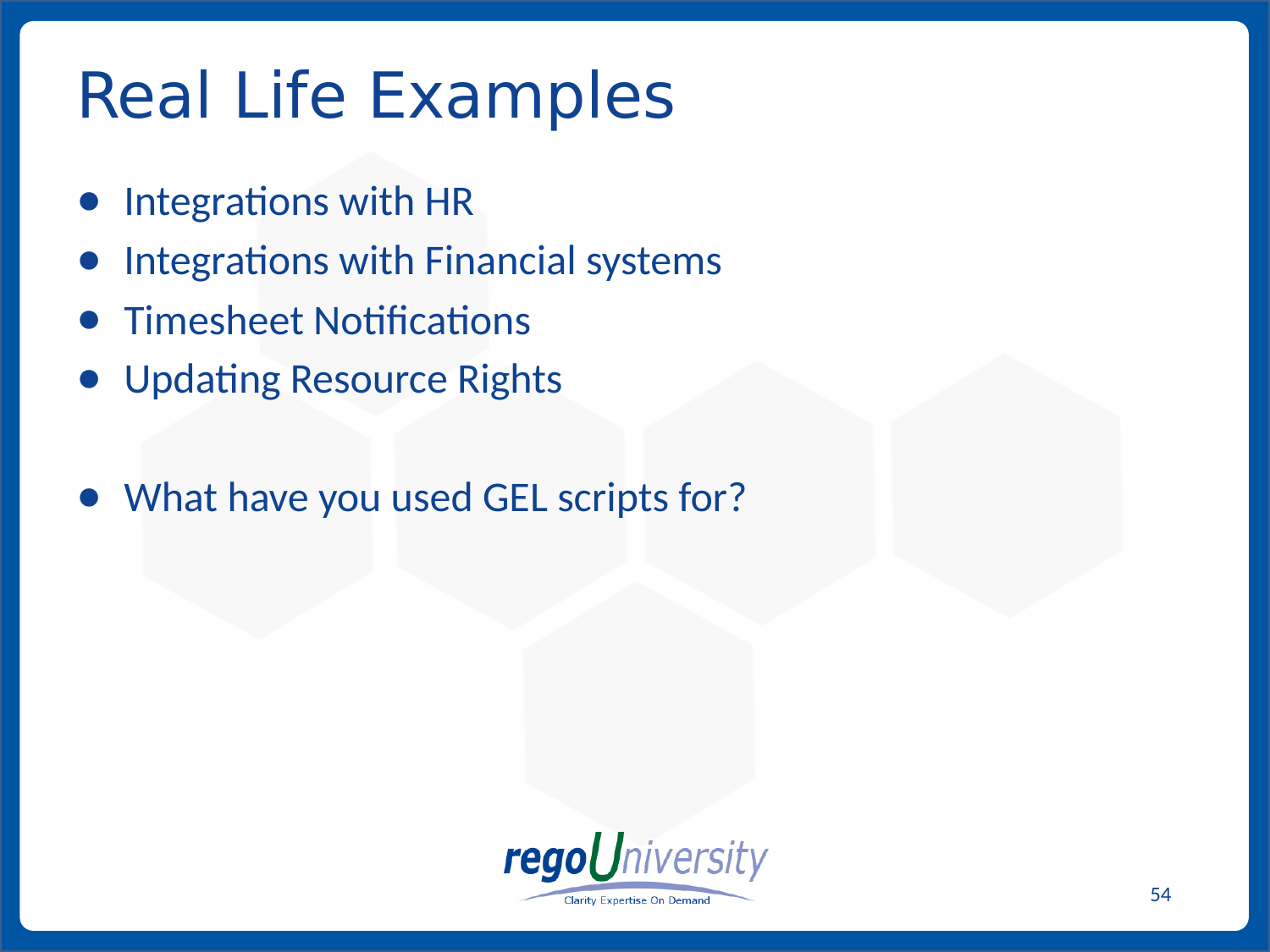

# Real Life Examples
Integrations with HR
Integrations with Financial systems
Timesheet Notifications
Updating Resource Rights

What have you used GEL scripts for?